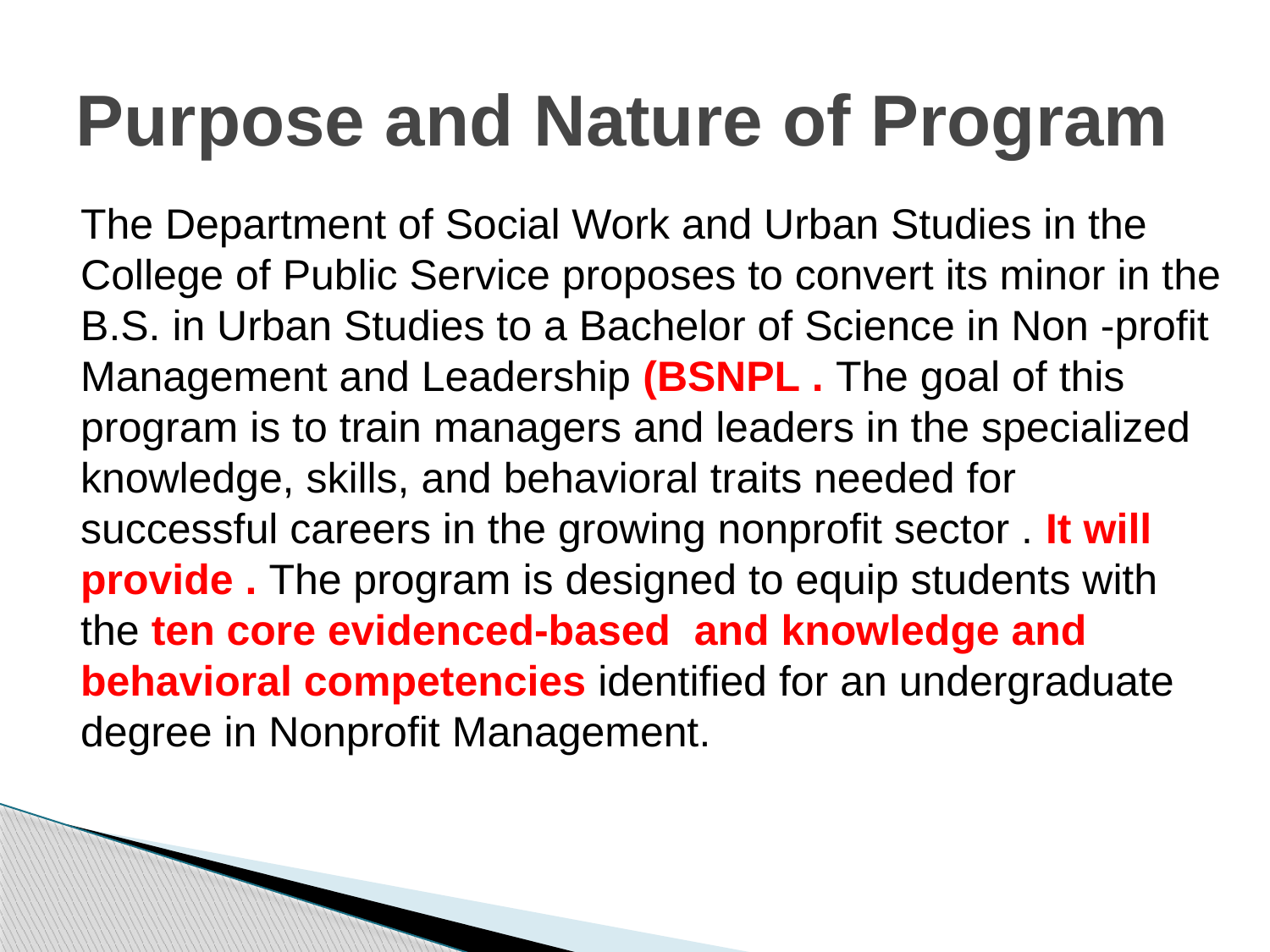

# Purpose and Nature of Program
The Department of Social Work and Urban Studies in the College of Public Service proposes to convert its minor in the B.S. in Urban Studies to a Bachelor of Science in Non -profit Management and Leadership (BSNPL . The goal of this program is to train managers and leaders in the specialized knowledge, skills, and behavioral traits needed for successful careers in the growing nonprofit sector . It will provide . The program is designed to equip students with the ten core evidenced-based  and knowledge and behavioral competencies identified for an undergraduate degree in Nonprofit Management.